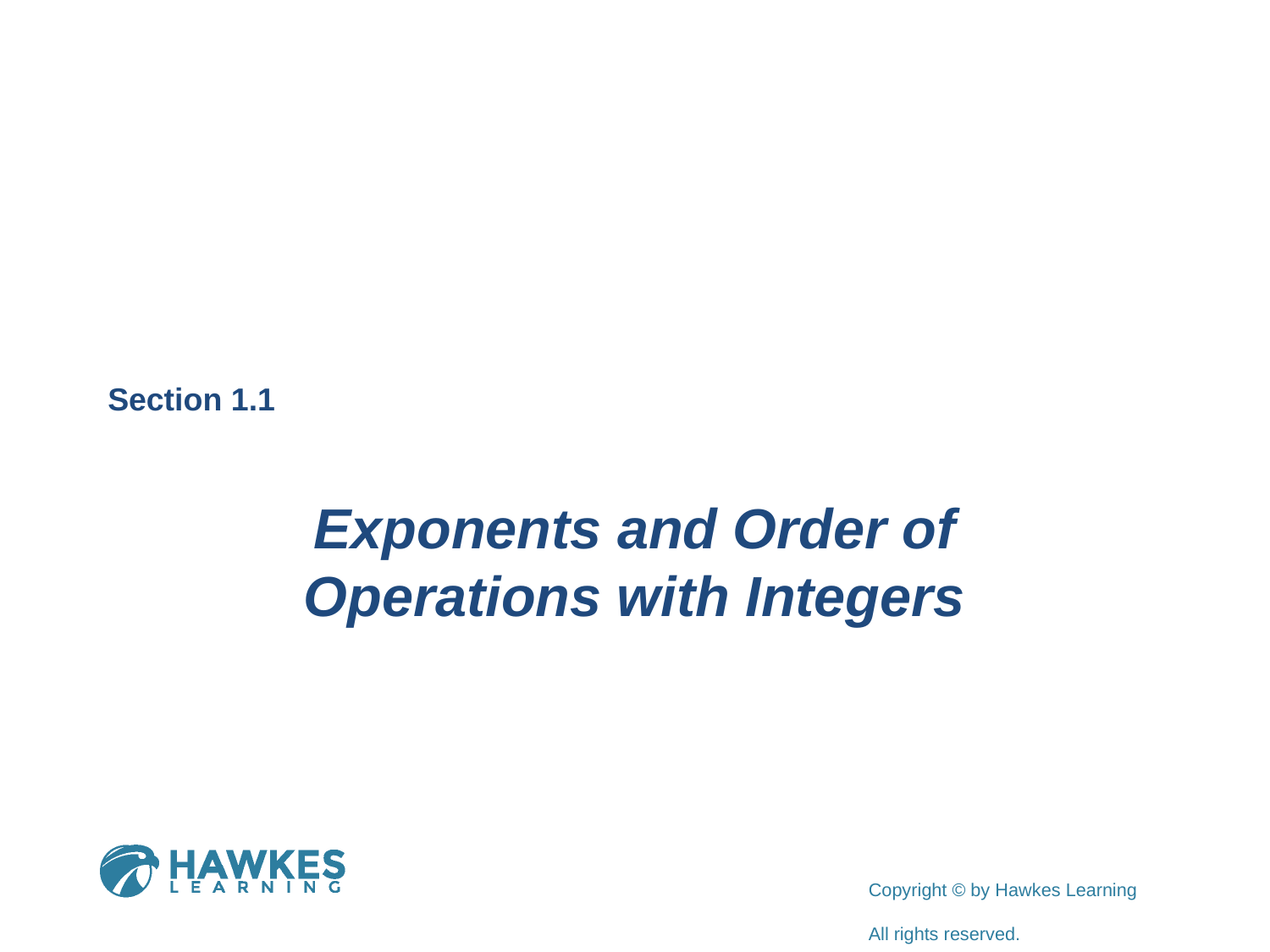

Section 1.1
Exponents and Order of Operations with Integers